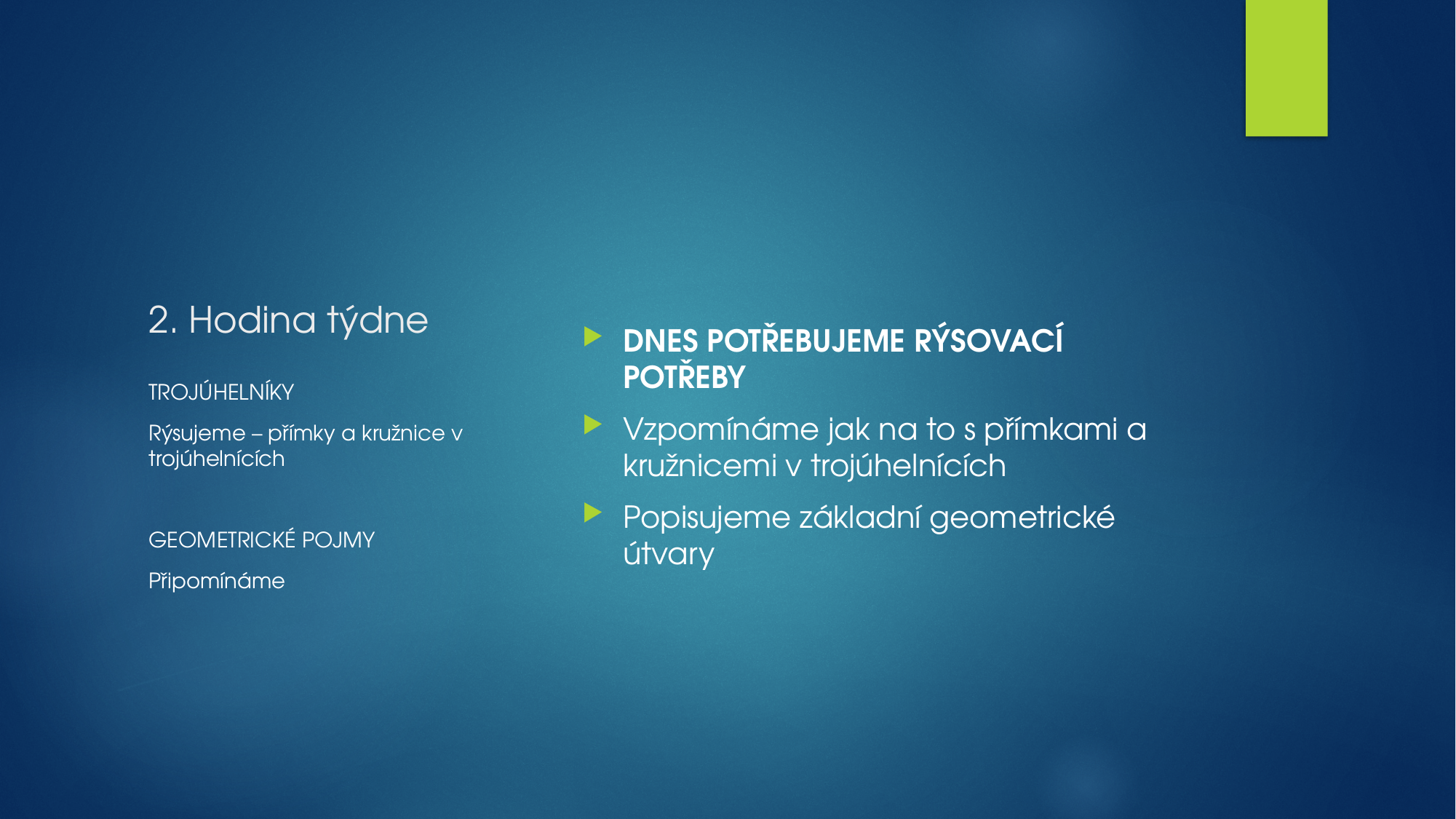

# 2. Hodina týdne
DNES POTŘEBUJEME RÝSOVACÍ POTŘEBY
Vzpomínáme jak na to s přímkami a kružnicemi v trojúhelnících
Popisujeme základní geometrické útvary
TROJÚHELNÍKY
Rýsujeme – přímky a kružnice v trojúhelnících

GEOMETRICKÉ POJMY
Připomínáme